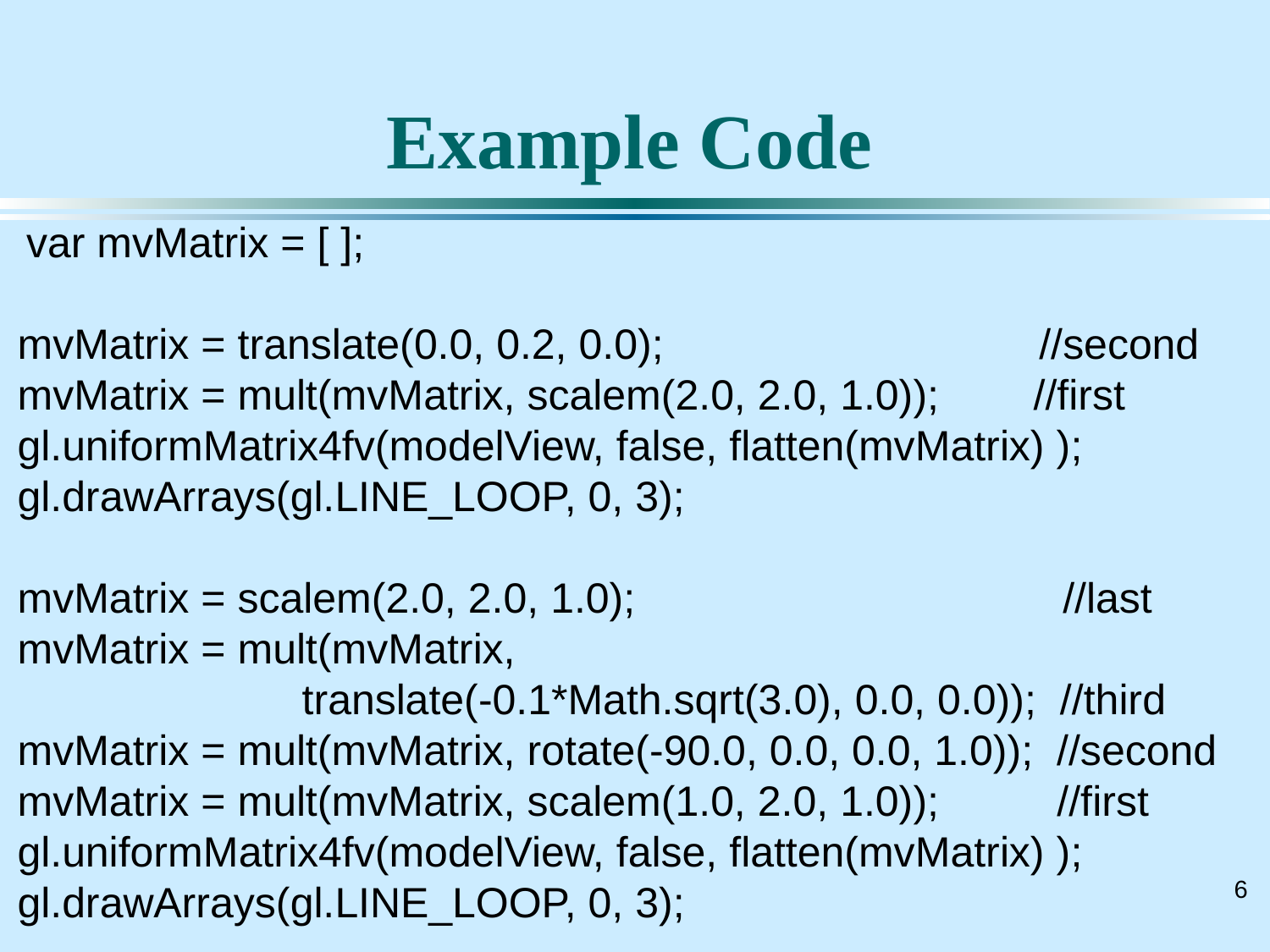

# Example Code
 var mvMatrix = [ ];

mvMatrix = translate(0.0, 0.2, 0.0);	                      //second
mvMatrix = mult(mvMatrix, scalem(2.0, 2.0, 1.0));	//first
gl.uniformMatrix4fv(modelView, false, flatten(mvMatrix) );
gl.drawArrays(gl.LINE_LOOP, 0, 3);

mvMatrix = scalem(2.0, 2.0, 1.0);		                        //last
mvMatrix = mult(mvMatrix,
                        translate(-0.1*Math.sqrt(3.0), 0.0, 0.0));  //third
mvMatrix = mult(mvMatrix, rotate(-90.0, 0.0, 0.0, 1.0));  //second
mvMatrix = mult(mvMatrix, scalem(1.0, 2.0, 1.0));	  //first
gl.uniformMatrix4fv(modelView, false, flatten(mvMatrix) );
gl.drawArrays(gl.LINE_LOOP, 0, 3);